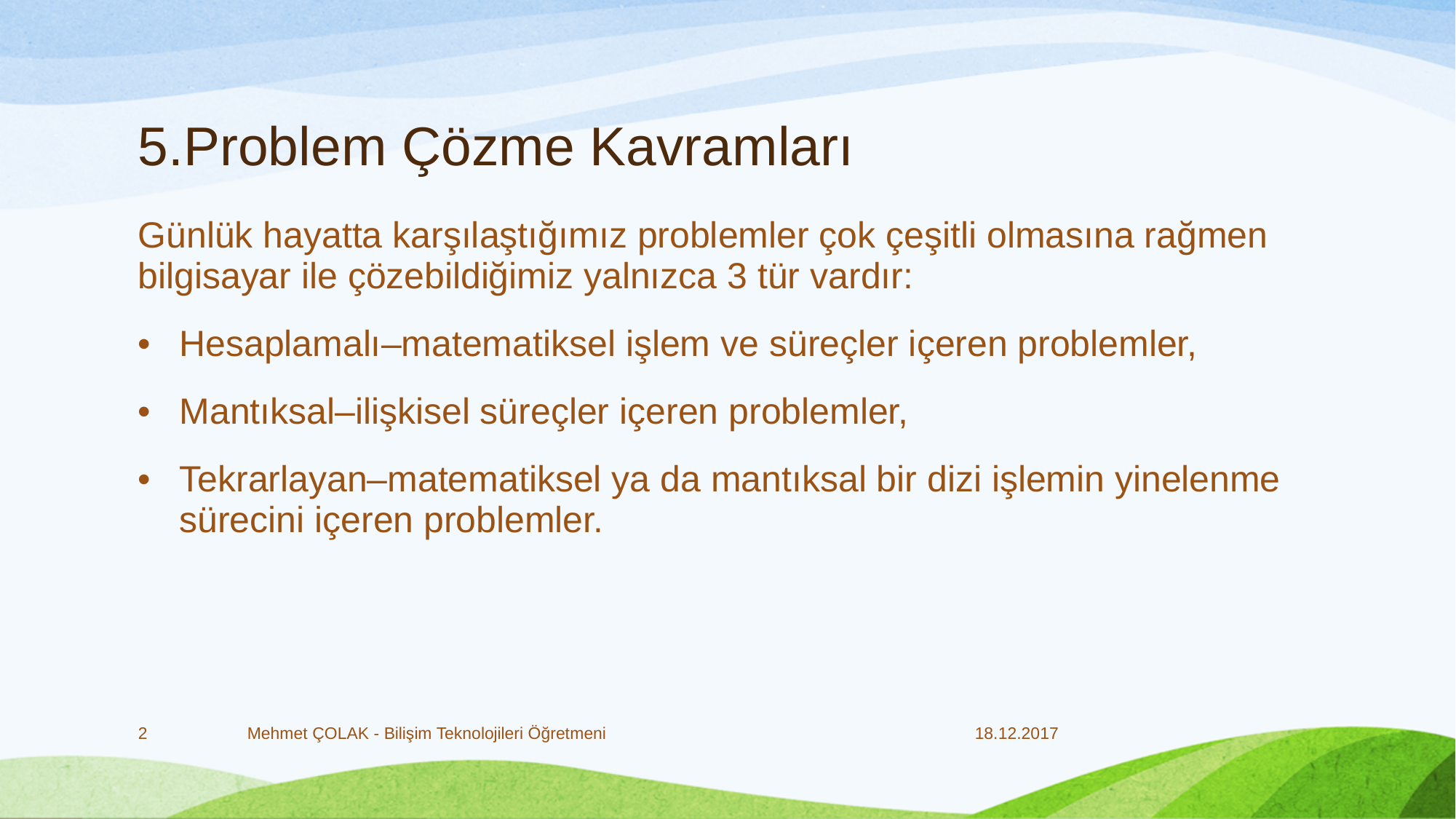

# 5.Problem Çözme Kavramları
Günlük hayatta karşılaştığımız problemler çok çeşitli olmasına rağmen bilgisayar ile çözebildiğimiz yalnızca 3 tür vardır:
Hesaplamalı–matematiksel işlem ve süreçler içeren problemler,
Mantıksal–ilişkisel süreçler içeren problemler,
Tekrarlayan–matematiksel ya da mantıksal bir dizi işlemin yinelenme sürecini içeren problemler.
2
Mehmet ÇOLAK - Bilişim Teknolojileri Öğretmeni
18.12.2017